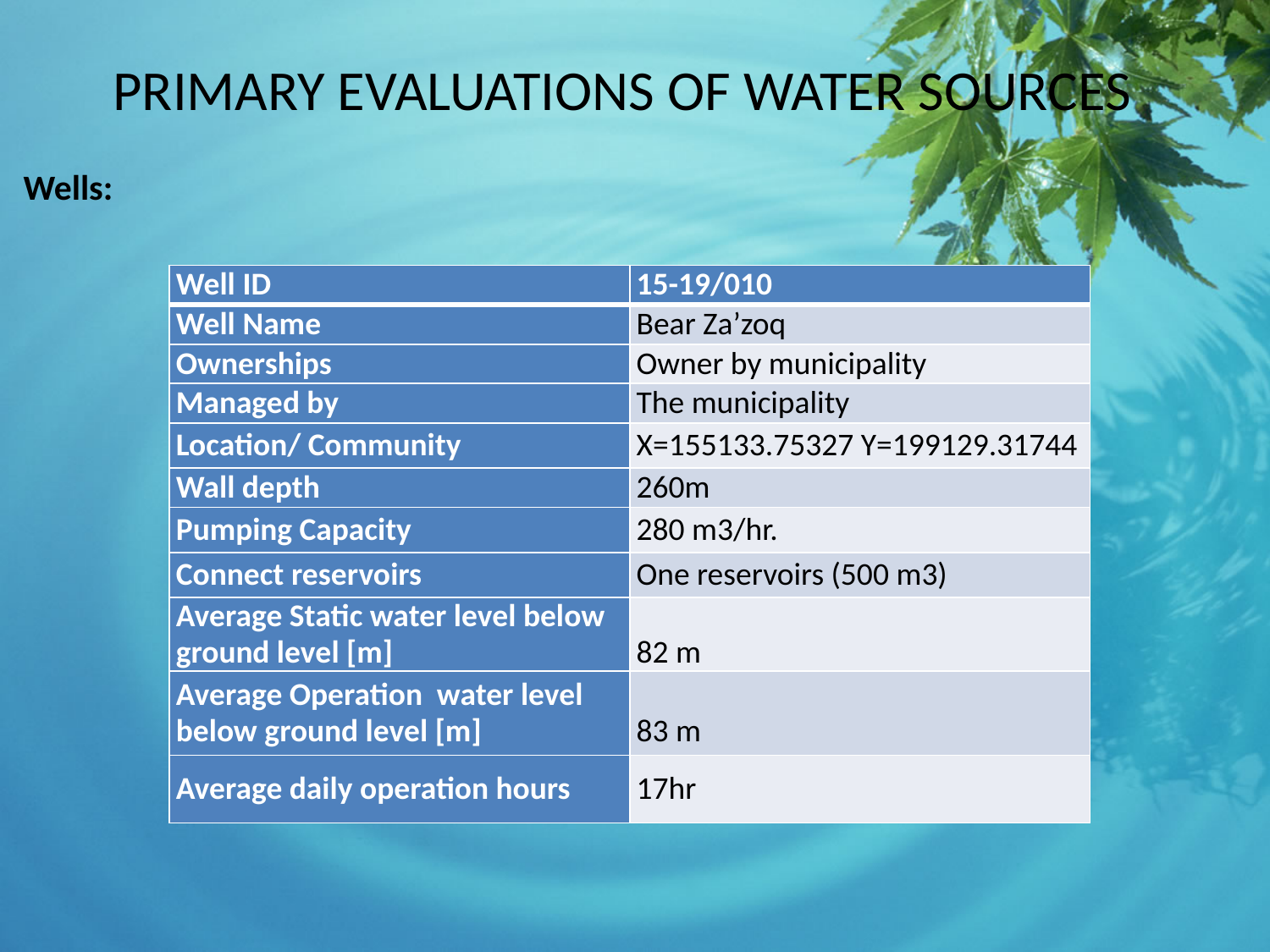

# PRIMARY EVALUATIONS OF WATER SOURCES
Wells:

| Well ID | 15-19/010 |
| --- | --- |
| Well Name | Bear Za’zoq |
| Ownerships | Owner by municipality |
| Managed by | The municipality |
| Location/ Community | X=155133.75327 Y=199129.31744 |
| Wall depth | 260m |
| Pumping Capacity | 280 m3/hr. |
| Connect reservoirs | One reservoirs (500 m3) |
| Average Static water level below ground level [m] | 82 m |
| Average Operation water level below ground level [m] | 83 m |
| Average daily operation hours | 17hr |